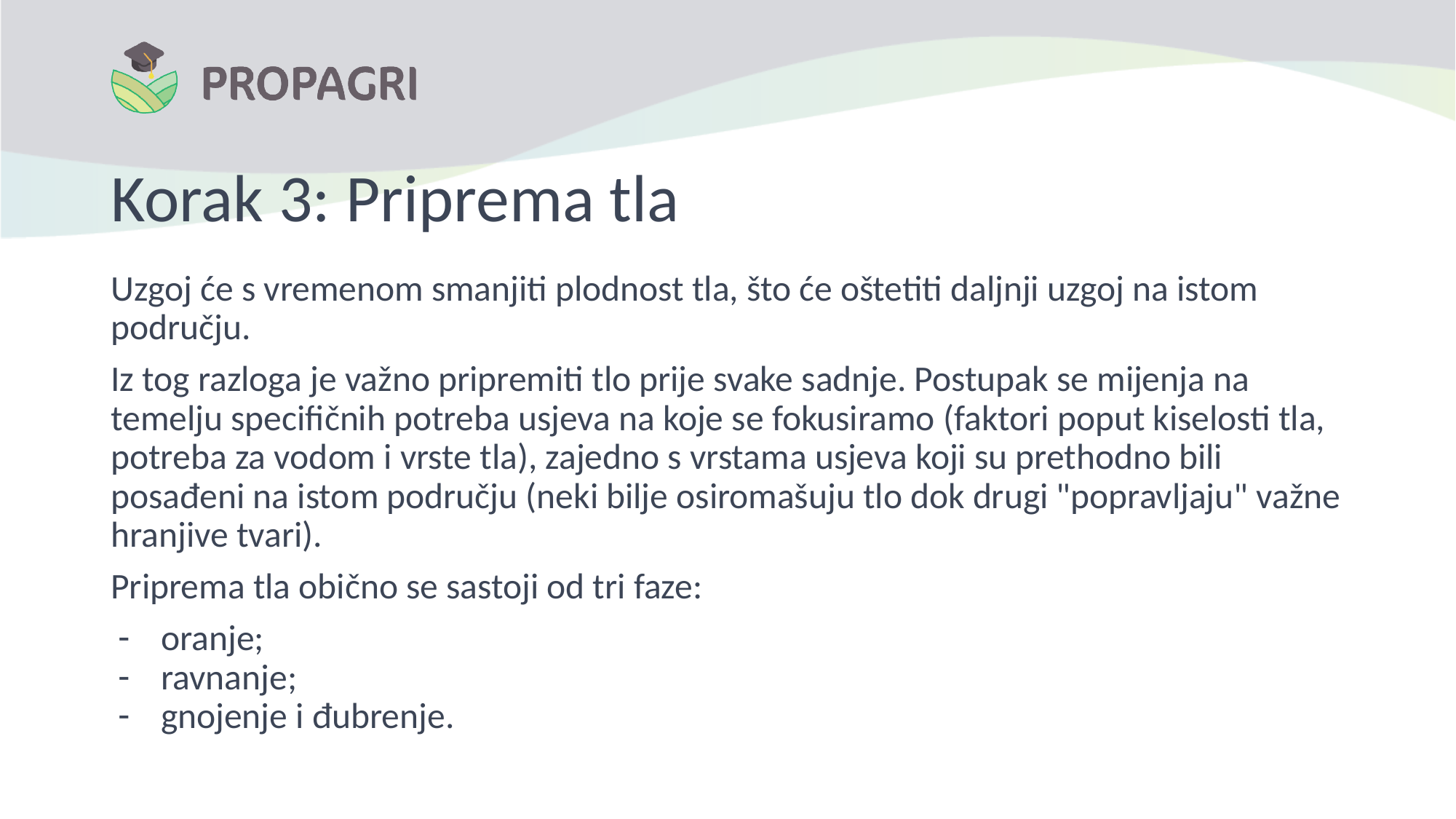

# Korak 3: Priprema tla
Uzgoj će s vremenom smanjiti plodnost tla, što će oštetiti daljnji uzgoj na istom području.
Iz tog razloga je važno pripremiti tlo prije svake sadnje. Postupak se mijenja na temelju specifičnih potreba usjeva na koje se fokusiramo (faktori poput kiselosti tla, potreba za vodom i vrste tla), zajedno s vrstama usjeva koji su prethodno bili posađeni na istom području (neki bilje osiromašuju tlo dok drugi "popravljaju" važne hranjive tvari).
Priprema tla obično se sastoji od tri faze:
oranje;
ravnanje;
gnojenje i đubrenje.